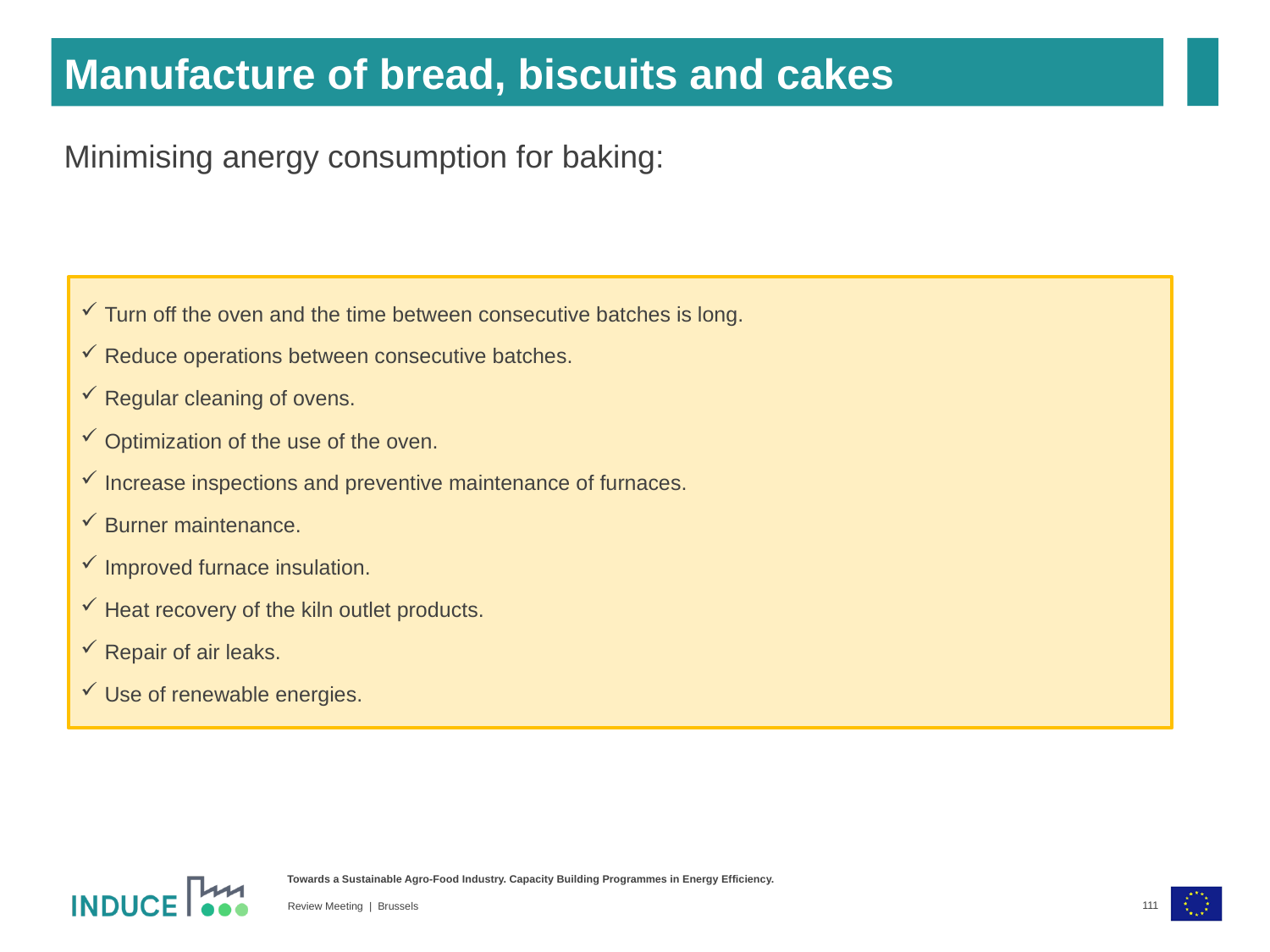

Manufacture of bread, biscuits and cakes
Minimising anergy consumption for baking:

Turn off the oven and the time between consecutive batches is long.
Reduce operations between consecutive batches.
Regular cleaning of ovens.
Optimization of the use of the oven.
Increase inspections and preventive maintenance of furnaces.
Burner maintenance.
Improved furnace insulation.
Heat recovery of the kiln outlet products.
Repair of air leaks.
Use of renewable energies.
111
Review Meeting  |  Brussels